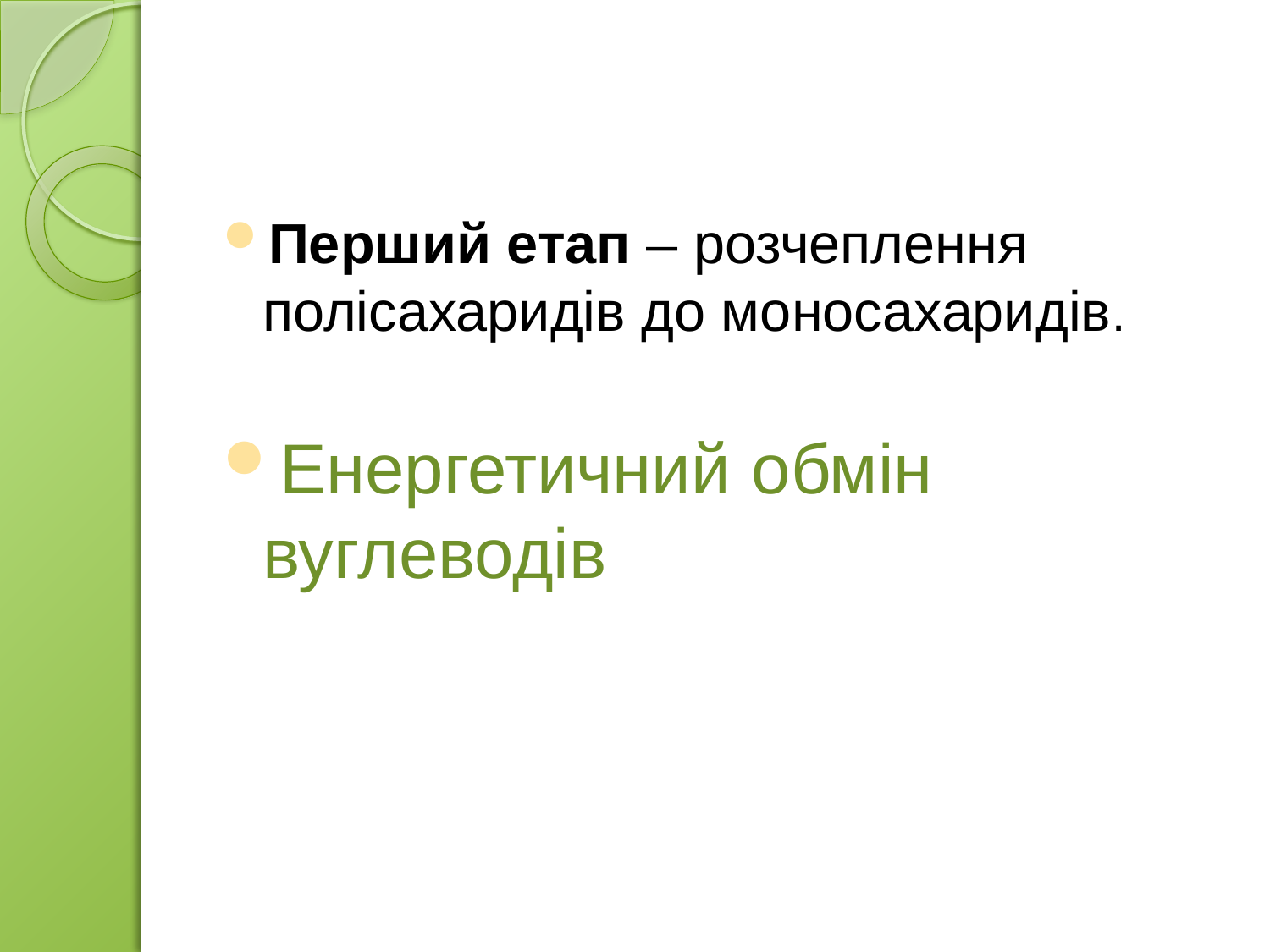

#
Перший етап – розчеплення полісахаридів до моносахаридів.

Енергетичний обмін вуглеводів